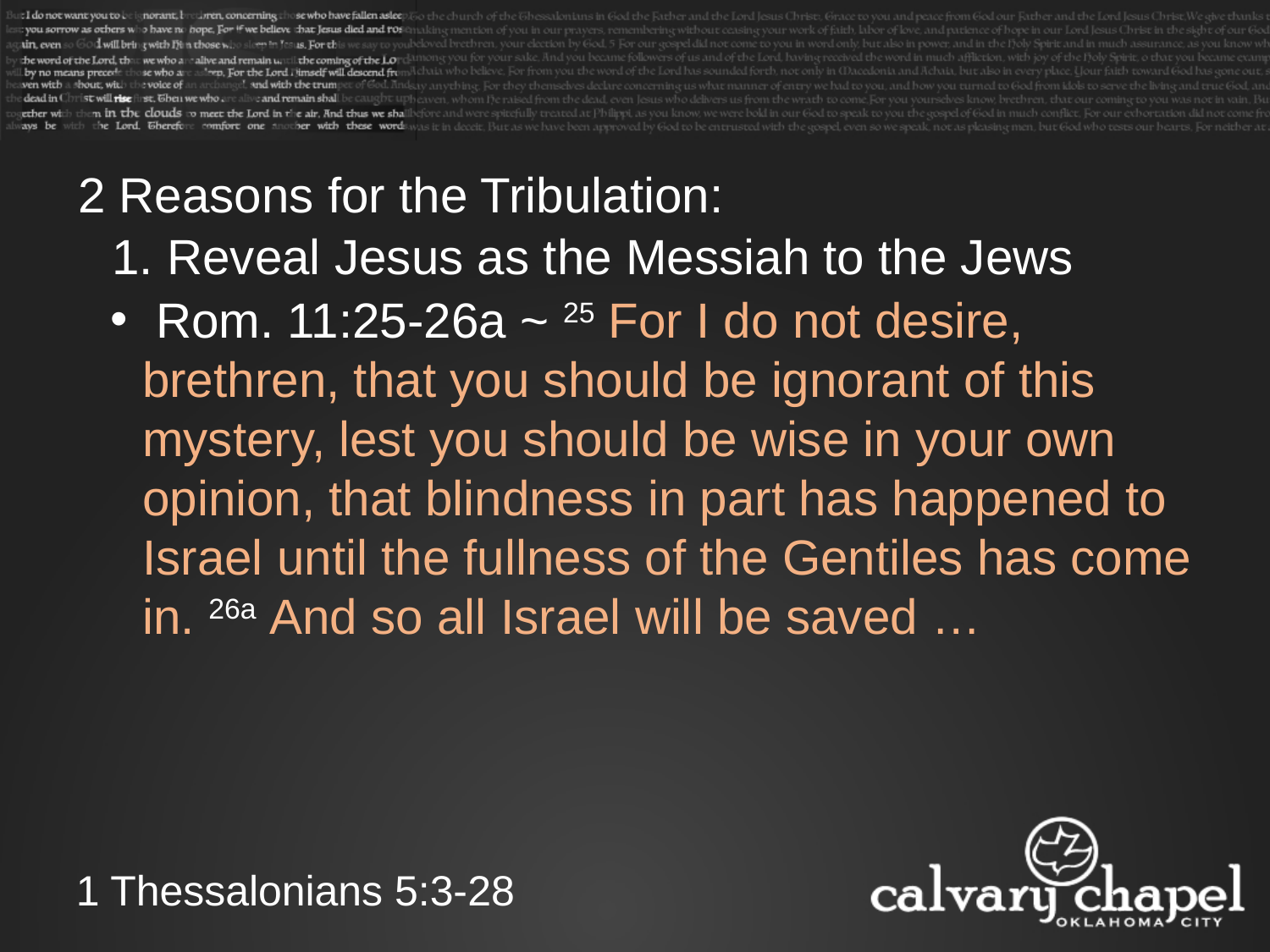

2 Reasons for the Tribulation:
1. Reveal Jesus as the Messiah to the Jews
 Rom. 11:25-26a ~ 25 For I do not desire, brethren, that you should be ignorant of this mystery, lest you should be wise in your own opinion, that blindness in part has happened to Israel until the fullness of the Gentiles has come in. 26a And so all Israel will be saved …
1 Thessalonians 5:3-28